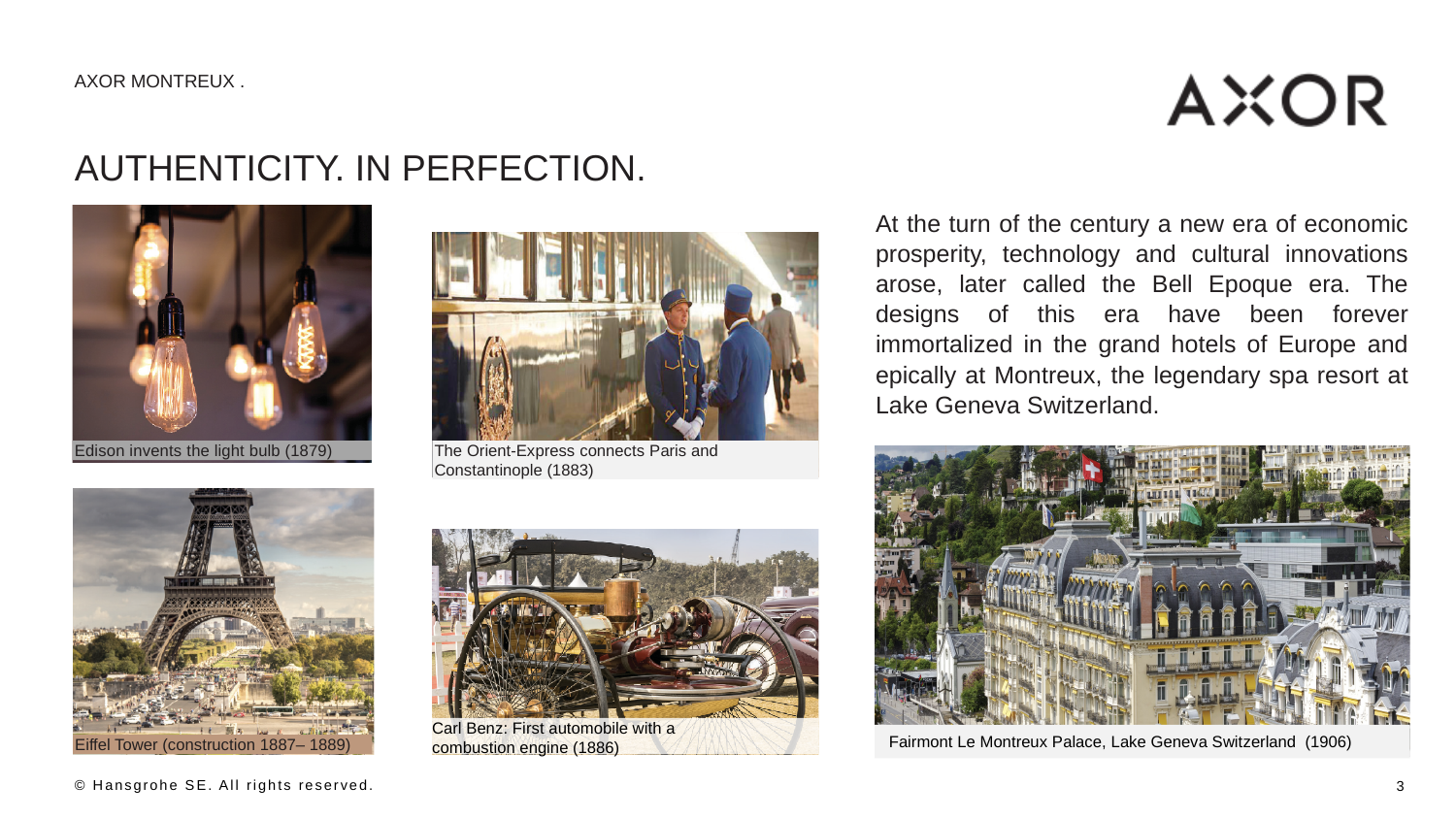

AXOR MONTREUX .
# AUTHENTICITY. IN PERFECTION.

Edison invents the light bulb (1879)
At the turn of the century a new era of economic prosperity, technology and cultural innovations arose, later called the Bell Epoque era. The designs of this era have been forever immortalized in the grand hotels of Europe and epically at Montreux, the legendary spa resort at Lake Geneva Switzerland.

The Orient-Express connects Paris and Constantinople (1883)

Eiffel Tower (construction 1887– 1889)

Carl Benz: First automobile with a
combustion engine (1886)
Fairmont Le Montreux Palace, Lake Geneva Switzerland  (1906)